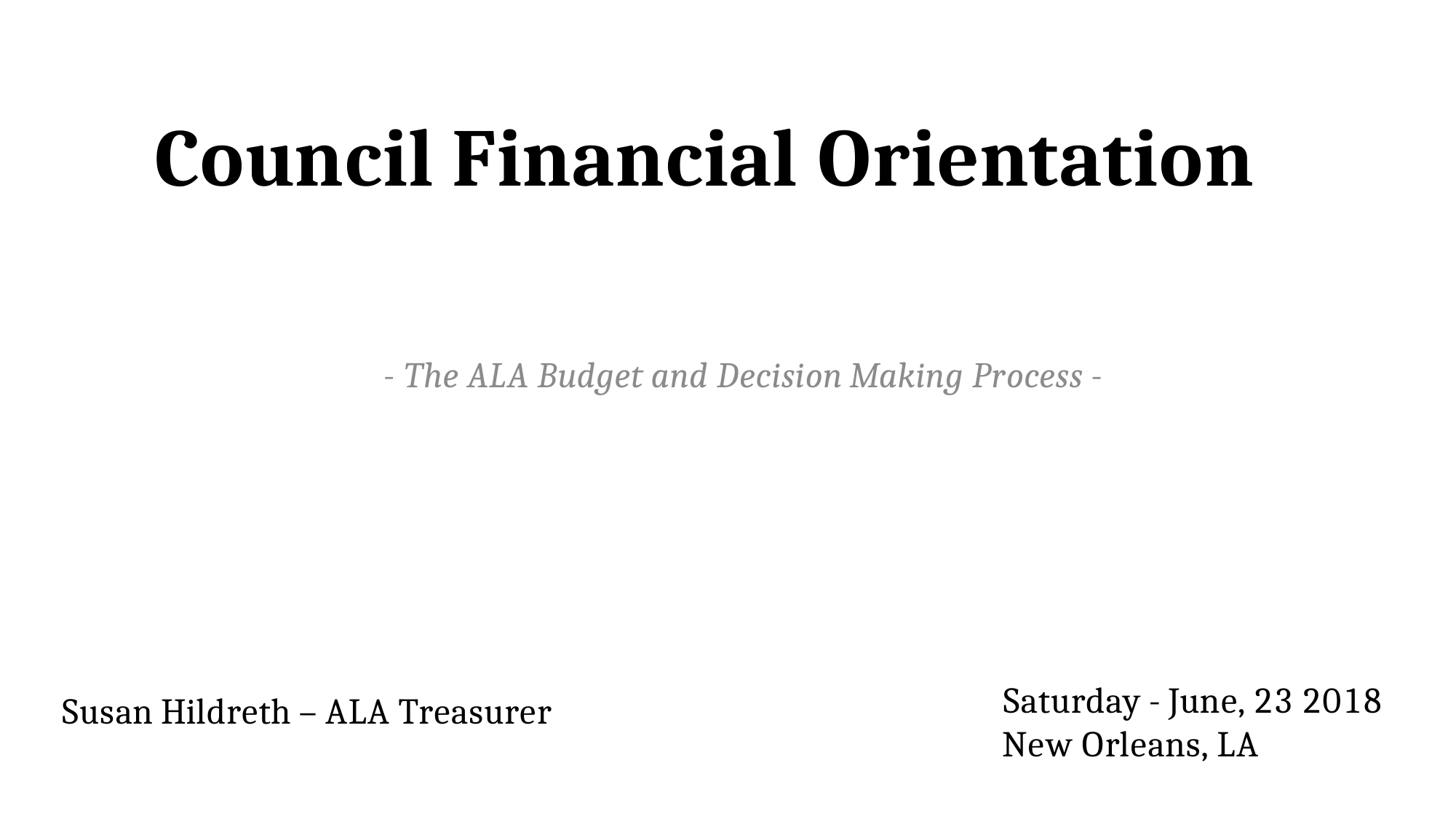

# Council Financial Orientation

- The ALA Budget and Decision Making Process -
Saturday - June, 23 2018
New Orleans, LA
Susan Hildreth – ALA Treasurer